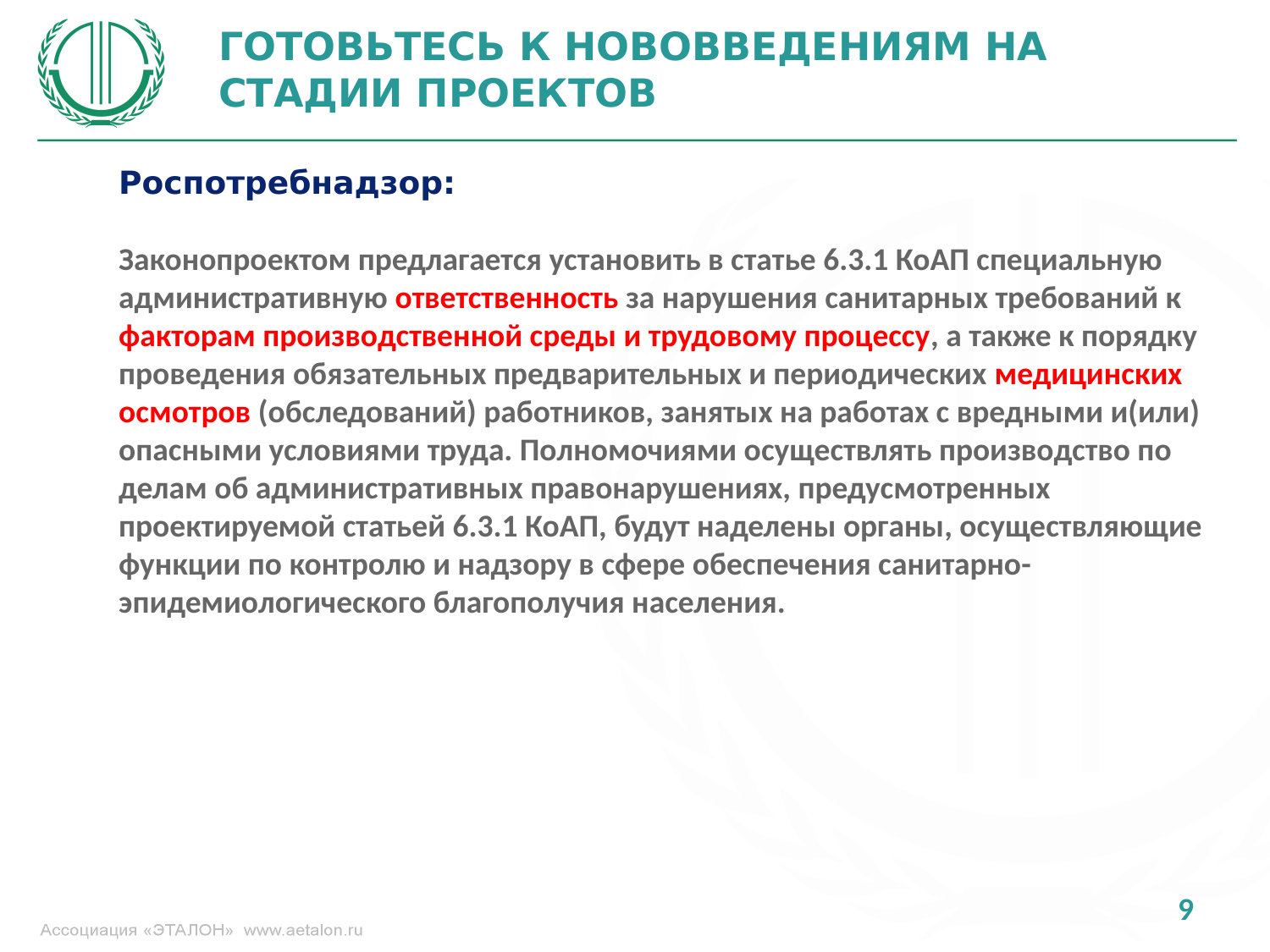

ГОТОВЬТЕСЬ К НОВОВВЕДЕНИЯМ НА СТАДИИ ПРОЕКТОВ
Роспотребнадзор:

Законопроектом предлагается установить в статье 6.3.1 КоАП специальную административную ответственность за нарушения санитарных требований к факторам производственной среды и трудовому процессу, а также к порядку проведения обязательных предварительных и периодических медицинских осмотров (обследований) работников, занятых на работах с вредными и(или) опасными условиями труда. Полномочиями осуществлять производство по делам об административных правонарушениях, предусмотренных проектируемой статьей 6.3.1 КоАП, будут наделены органы, осуществляющие функции по контролю и надзору в сфере обеспечения санитарно-эпидемиологического благополучия населения.
9